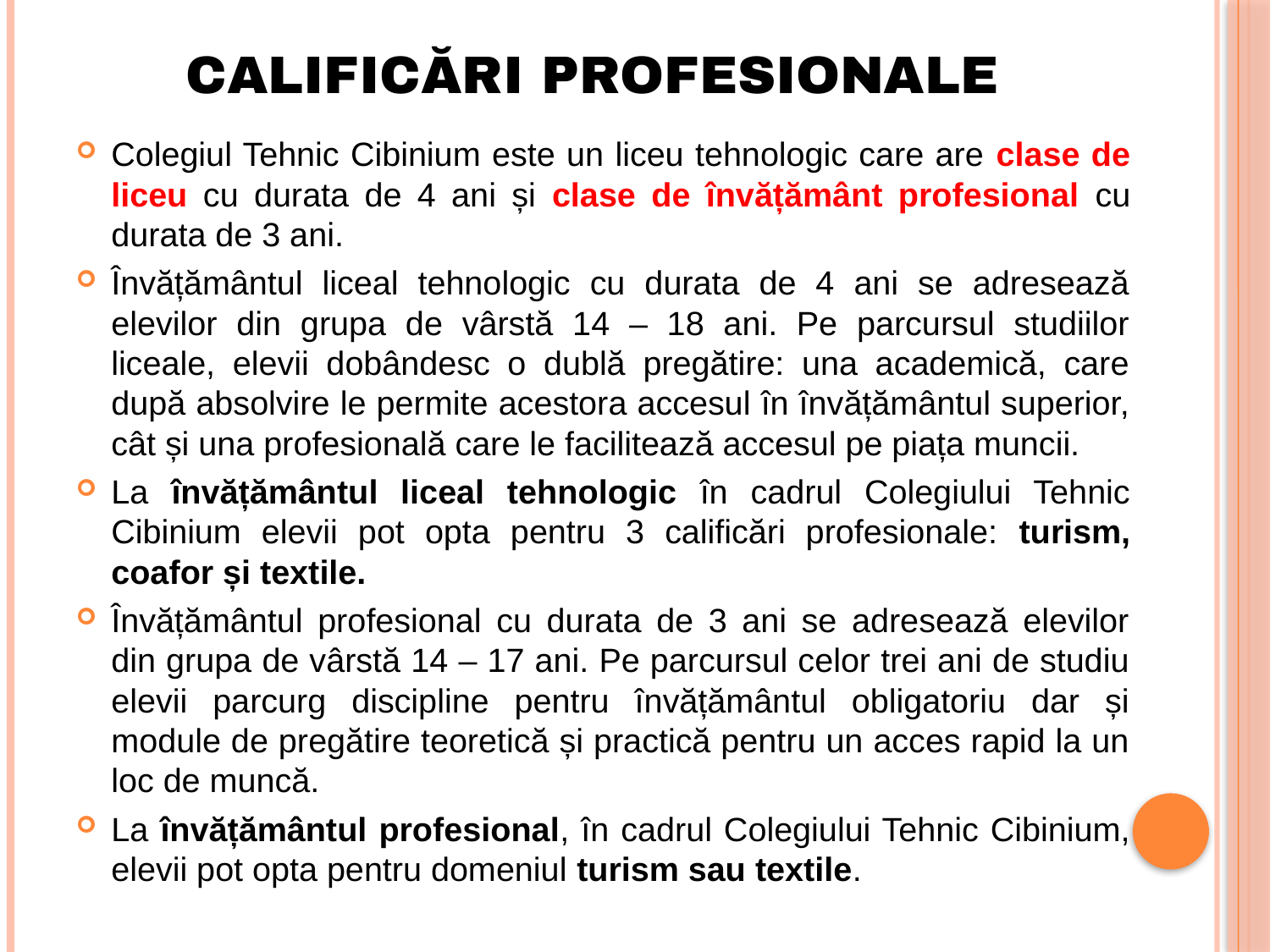

# CALIFICĂRI PROFESIONALE
Colegiul Tehnic Cibinium este un liceu tehnologic care are clase de liceu cu durata de 4 ani și clase de învățământ profesional cu durata de 3 ani.
Învățământul liceal tehnologic cu durata de 4 ani se adresează elevilor din grupa de vârstă 14 – 18 ani. Pe parcursul studiilor liceale, elevii dobândesc o dublă pregătire: una academică, care după absolvire le permite acestora accesul în învățământul superior, cât și una profesională care le facilitează accesul pe piața muncii.
La învățământul liceal tehnologic în cadrul Colegiului Tehnic Cibinium elevii pot opta pentru 3 calificări profesionale: turism, coafor și textile.
Învățământul profesional cu durata de 3 ani se adresează elevilor din grupa de vârstă 14 – 17 ani. Pe parcursul celor trei ani de studiu elevii parcurg discipline pentru învățământul obligatoriu dar și module de pregătire teoretică și practică pentru un acces rapid la un loc de muncă.
La învățământul profesional, în cadrul Colegiului Tehnic Cibinium, elevii pot opta pentru domeniul turism sau textile.